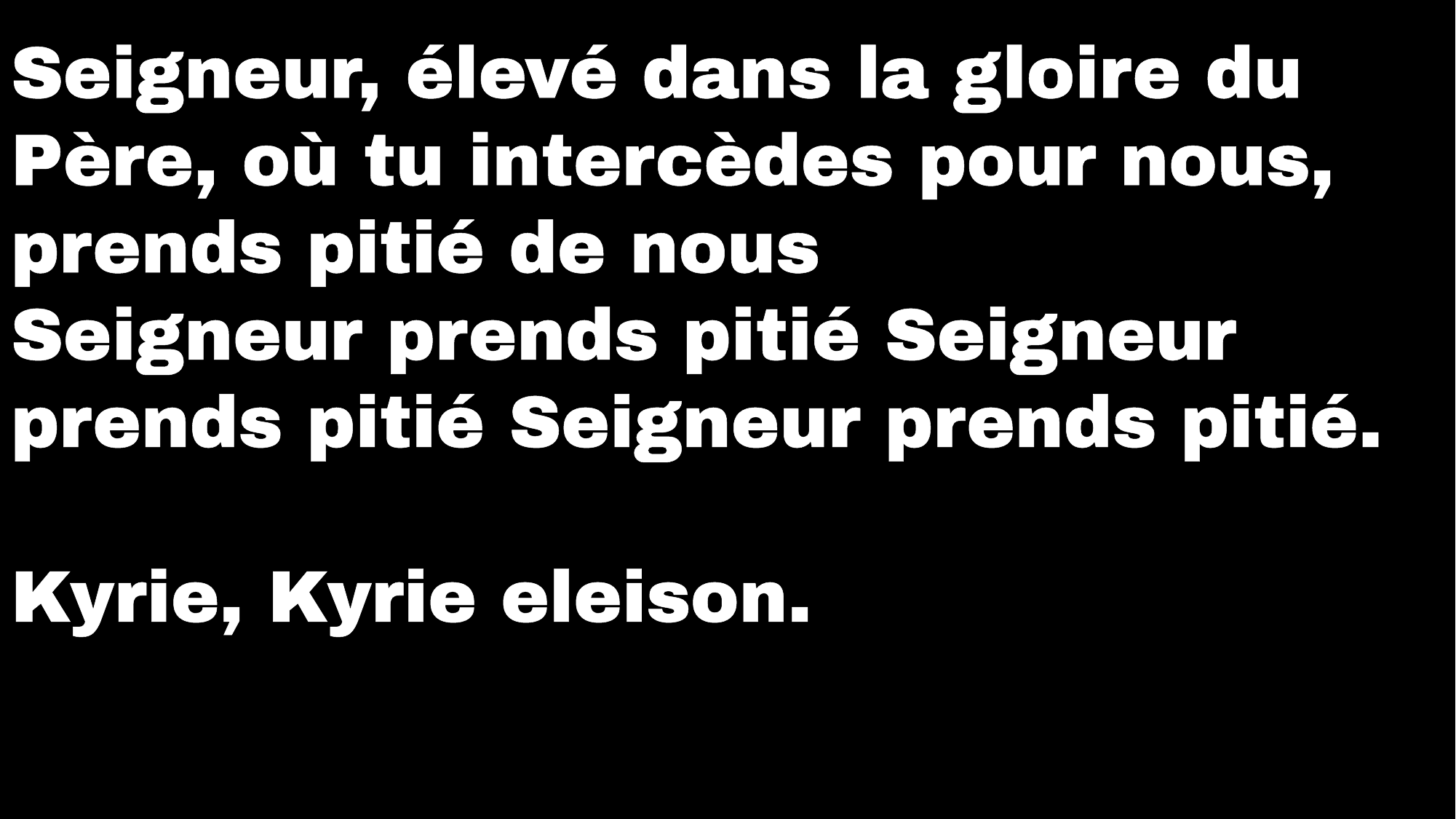

Seigneur, élevé dans la gloire du Père, où tu intercèdes pour nous, prends pitié de nous
Seigneur prends pitié Seigneur prends pitié Seigneur prends pitié.

Kyrie, Kyrie eleison.